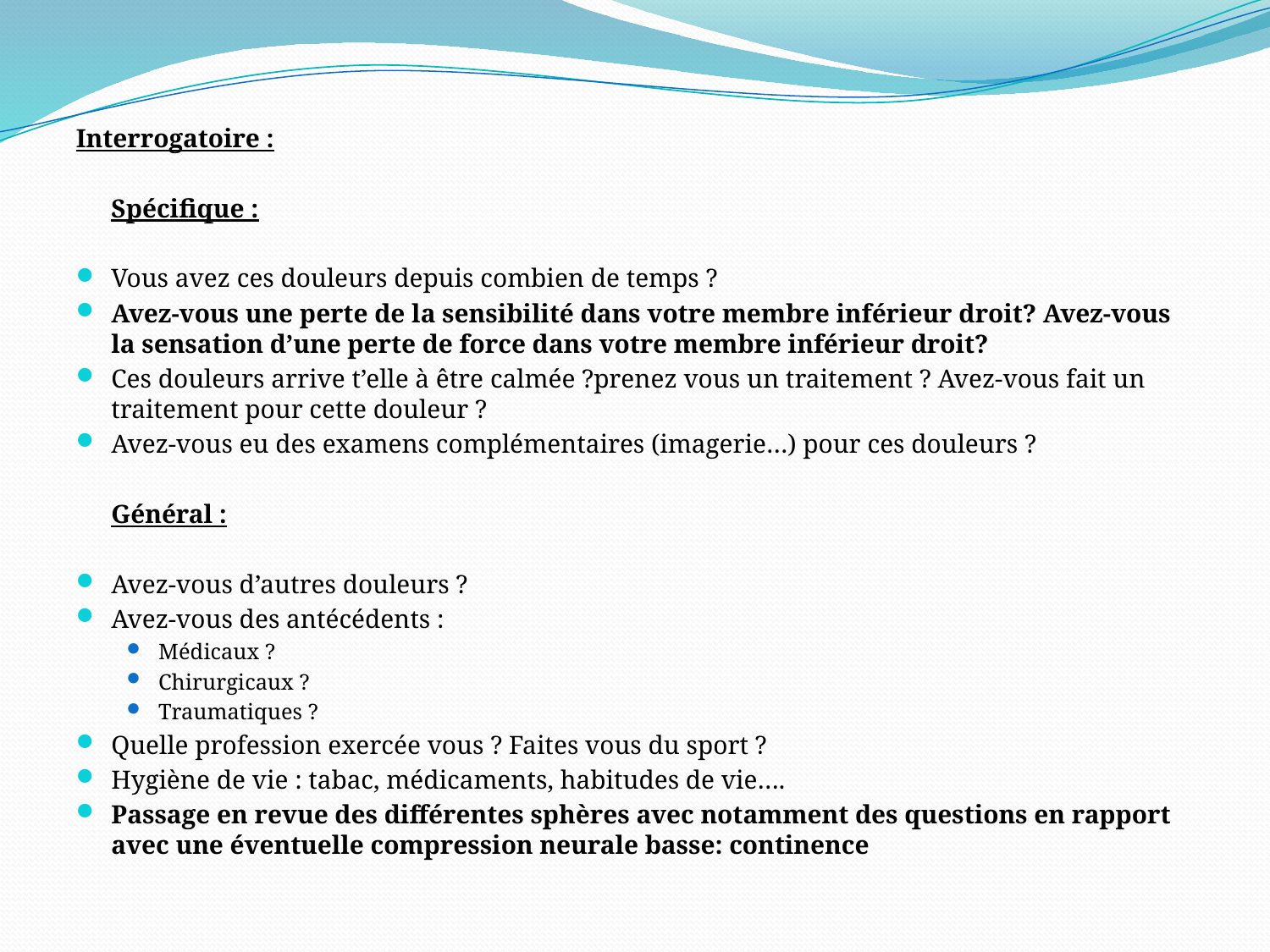

#
Interrogatoire :

		Spécifique :

Vous avez ces douleurs depuis combien de temps ?
Avez-vous une perte de la sensibilité dans votre membre inférieur droit? Avez-vous la sensation d’une perte de force dans votre membre inférieur droit?
Ces douleurs arrive t’elle à être calmée ?prenez vous un traitement ? Avez-vous fait un traitement pour cette douleur ?
Avez-vous eu des examens complémentaires (imagerie…) pour ces douleurs ?

		Général :

Avez-vous d’autres douleurs ?
Avez-vous des antécédents :
Médicaux ?
Chirurgicaux ?
Traumatiques ?
Quelle profession exercée vous ? Faites vous du sport ?
Hygiène de vie : tabac, médicaments, habitudes de vie….
Passage en revue des différentes sphères avec notamment des questions en rapport avec une éventuelle compression neurale basse: continence